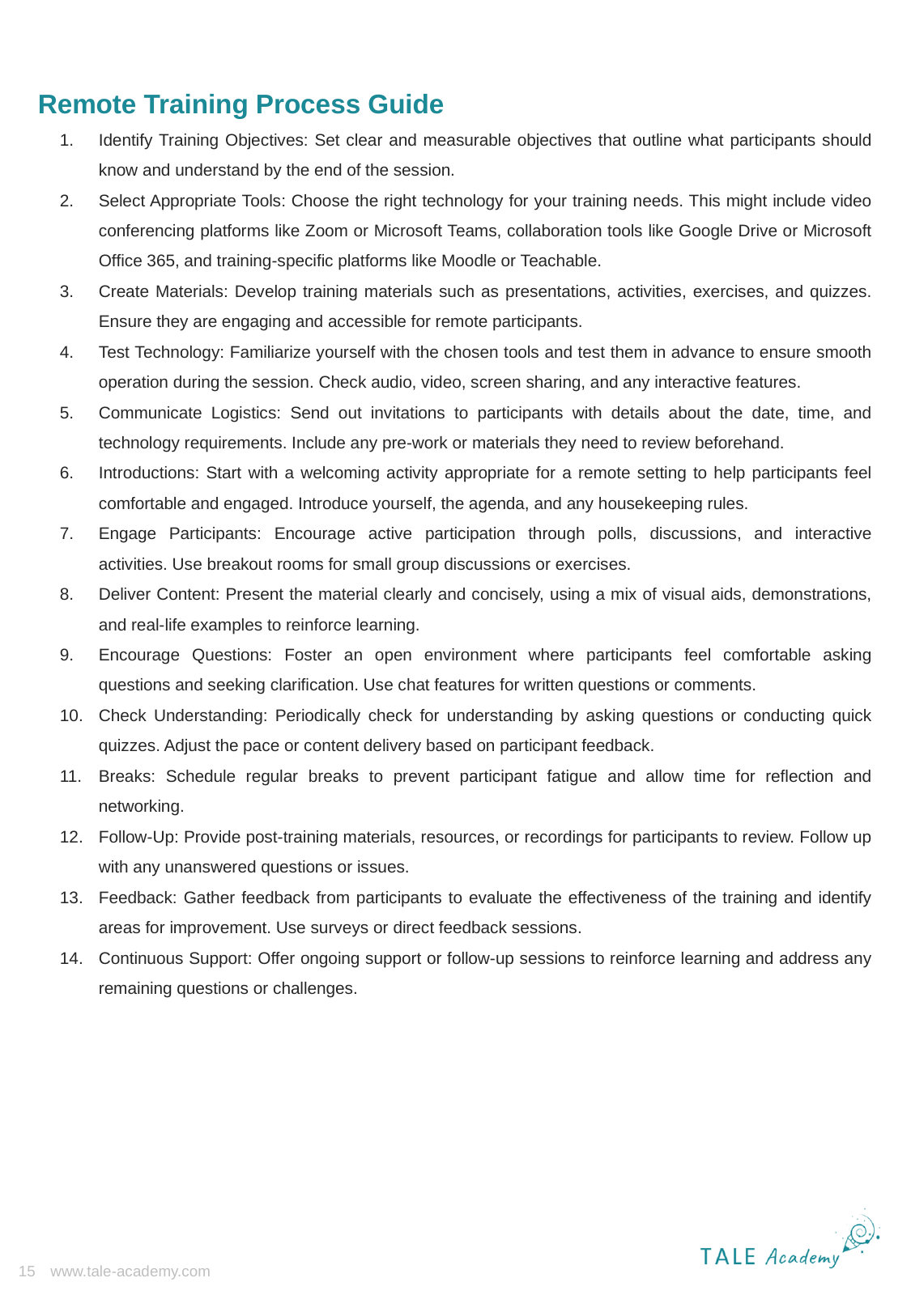

Remote Training Process Guide
Identify Training Objectives: Set clear and measurable objectives that outline what participants should know and understand by the end of the session.
Select Appropriate Tools: Choose the right technology for your training needs. This might include video conferencing platforms like Zoom or Microsoft Teams, collaboration tools like Google Drive or Microsoft Office 365, and training-specific platforms like Moodle or Teachable.
Create Materials: Develop training materials such as presentations, activities, exercises, and quizzes. Ensure they are engaging and accessible for remote participants.
Test Technology: Familiarize yourself with the chosen tools and test them in advance to ensure smooth operation during the session. Check audio, video, screen sharing, and any interactive features.
Communicate Logistics: Send out invitations to participants with details about the date, time, and technology requirements. Include any pre-work or materials they need to review beforehand.
Introductions: Start with a welcoming activity appropriate for a remote setting to help participants feel comfortable and engaged. Introduce yourself, the agenda, and any housekeeping rules.
Engage Participants: Encourage active participation through polls, discussions, and interactive activities. Use breakout rooms for small group discussions or exercises.
Deliver Content: Present the material clearly and concisely, using a mix of visual aids, demonstrations, and real-life examples to reinforce learning.
Encourage Questions: Foster an open environment where participants feel comfortable asking questions and seeking clarification. Use chat features for written questions or comments.
Check Understanding: Periodically check for understanding by asking questions or conducting quick quizzes. Adjust the pace or content delivery based on participant feedback.
Breaks: Schedule regular breaks to prevent participant fatigue and allow time for reflection and networking.
Follow-Up: Provide post-training materials, resources, or recordings for participants to review. Follow up with any unanswered questions or issues.
Feedback: Gather feedback from participants to evaluate the effectiveness of the training and identify areas for improvement. Use surveys or direct feedback sessions.
Continuous Support: Offer ongoing support or follow-up sessions to reinforce learning and address any remaining questions or challenges.